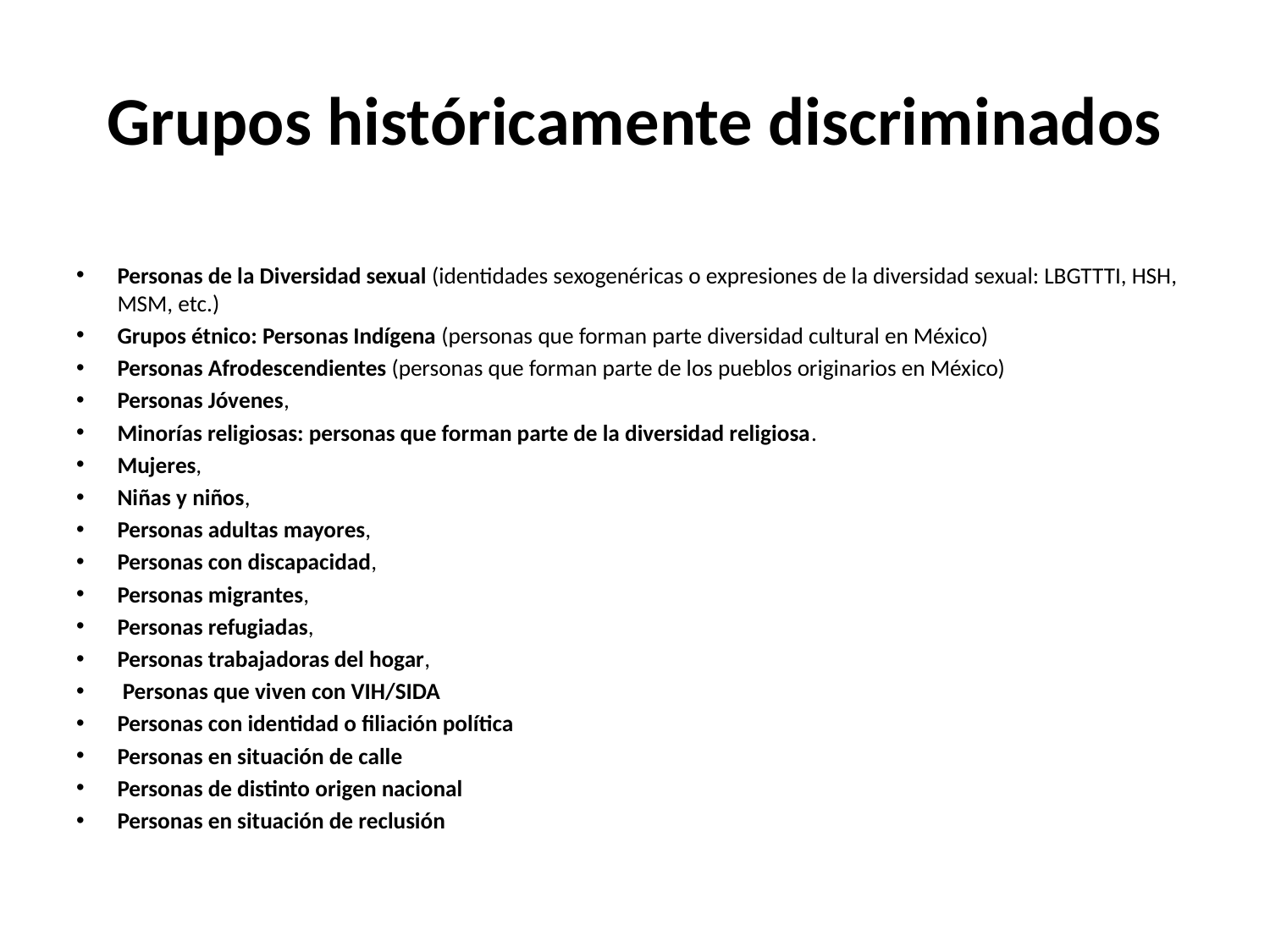

# Grupos históricamente discriminados

Personas de la Diversidad sexual (identidades sexogenéricas o expresiones de la diversidad sexual: LBGTTTI, HSH, MSM, etc.)
Grupos étnico: Personas Indígena (personas que forman parte diversidad cultural en México)
Personas Afrodescendientes (personas que forman parte de los pueblos originarios en México)
Personas Jóvenes,
Minorías religiosas: personas que forman parte de la diversidad religiosa.
Mujeres,
Niñas y niños,
Personas adultas mayores,
Personas con discapacidad,
Personas migrantes,
Personas refugiadas,
Personas trabajadoras del hogar,
 Personas que viven con VIH/SIDA
Personas con identidad o filiación política
Personas en situación de calle
Personas de distinto origen nacional
Personas en situación de reclusión